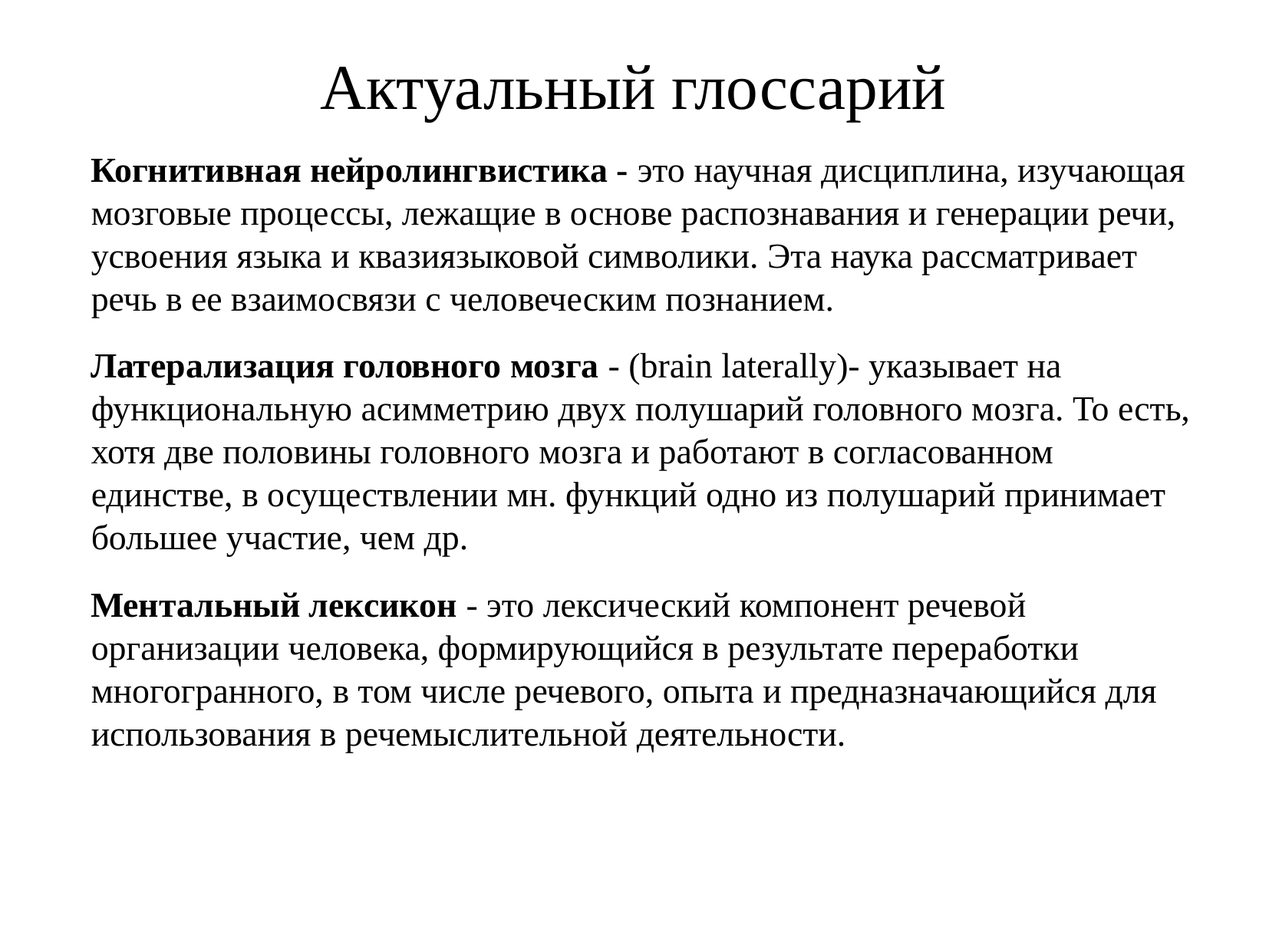

# Актуальный глоссарий
Когнитивная нейролингвистика - это научная дисциплина, изучающая мозговые процессы, лежащие в основе распознавания и генерации речи, усвоения языка и квазиязыковой символики. Эта наука рассматривает речь в ее взаимосвязи с человеческим познанием.
Латерализация головного мозга - (brain laterally)- указывает на функциональную асимметрию двух полушарий головного мозга. То есть, хотя две половины головного мозга и работают в согласованном единстве, в осуществлении мн. функций одно из полушарий принимает большее участие, чем др.
Ментальный лексикон - это лексический компонент речевой организации человека, формирующийся в результате переработки многогранного, в том числе речевого, опыта и предназначающийся для использования в речемыслительной деятельности.